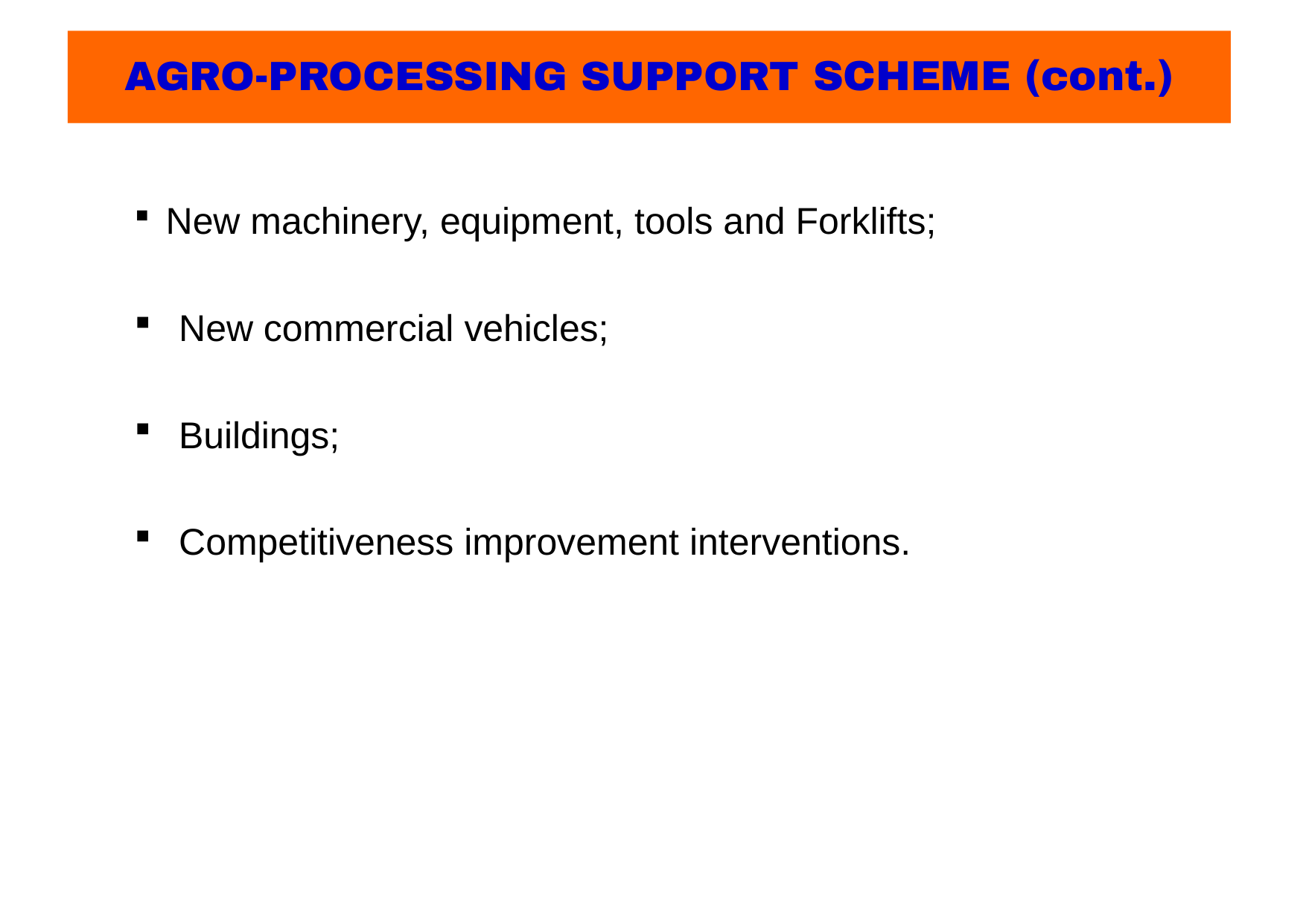

# AGRO-PROCESSING SUPPORT SCHEME (cont.)

 New machinery, equipment, tools and Forklifts;

  New commercial vehicles;

  Buildings;

  Competitiveness improvement interventions.